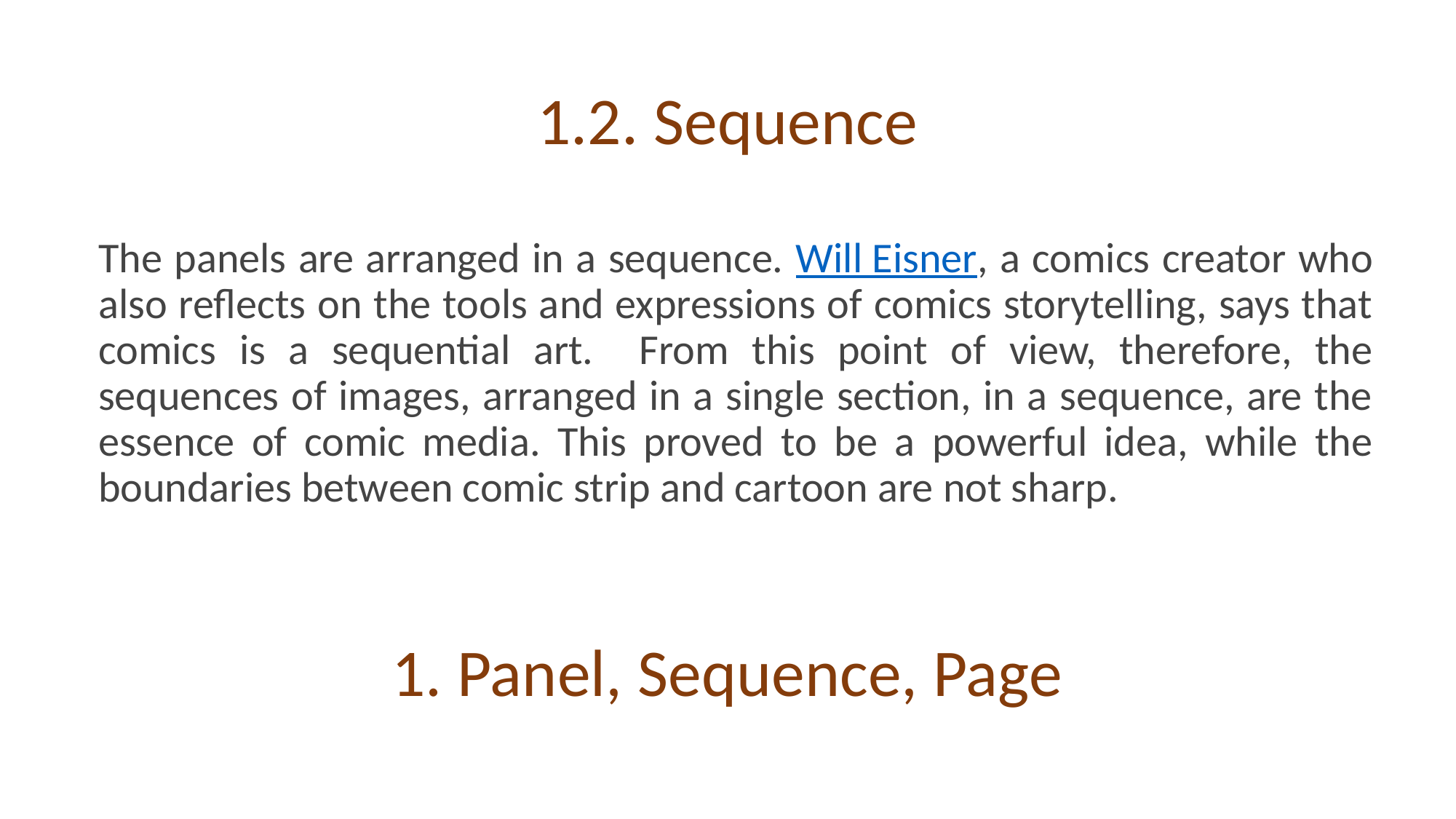

# 1.2. Sequence

The panels are arranged in a sequence. Will Eisner, a comics creator who also reflects on the tools and expressions of comics storytelling, says that comics is a sequential art.  From this point of view, therefore, the sequences of images, arranged in a single section, in a sequence, are the essence of comic media. This proved to be a powerful idea, while the boundaries between comic strip and cartoon are not sharp.
1. Panel, Sequence, Page